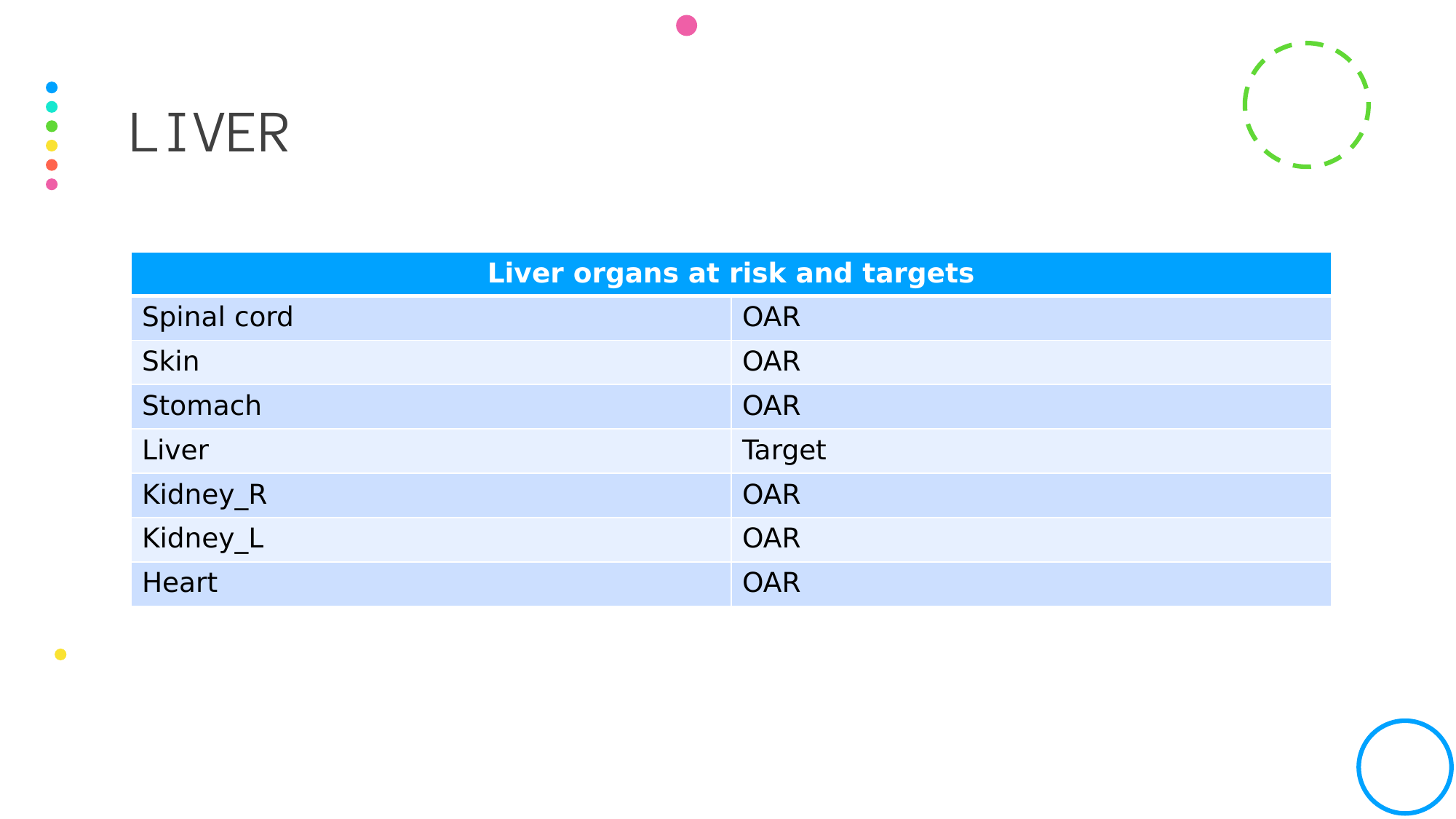

# liver
| Liver organs at risk and targets |  |
| --- | --- |
| Spinal cord | OAR |
| Skin | OAR |
| Stomach | OAR |
| Liver | Target |
| Kidney\_R | OAR |
| Kidney\_L | OAR |
| Heart | OAR |